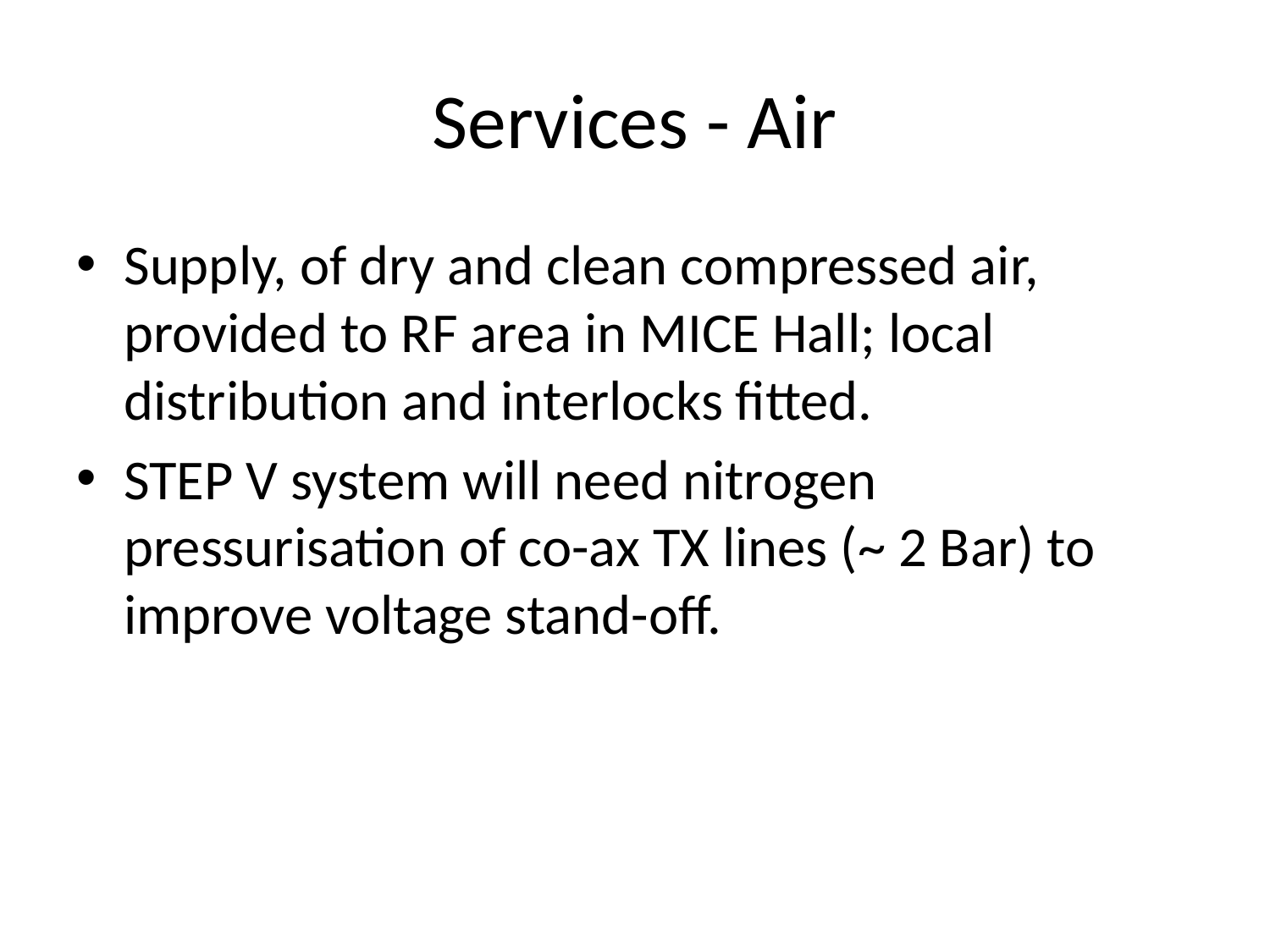

# Services - Air
Supply, of dry and clean compressed air, provided to RF area in MICE Hall; local distribution and interlocks fitted.
STEP V system will need nitrogen pressurisation of co-ax TX lines (~ 2 Bar) to improve voltage stand-off.